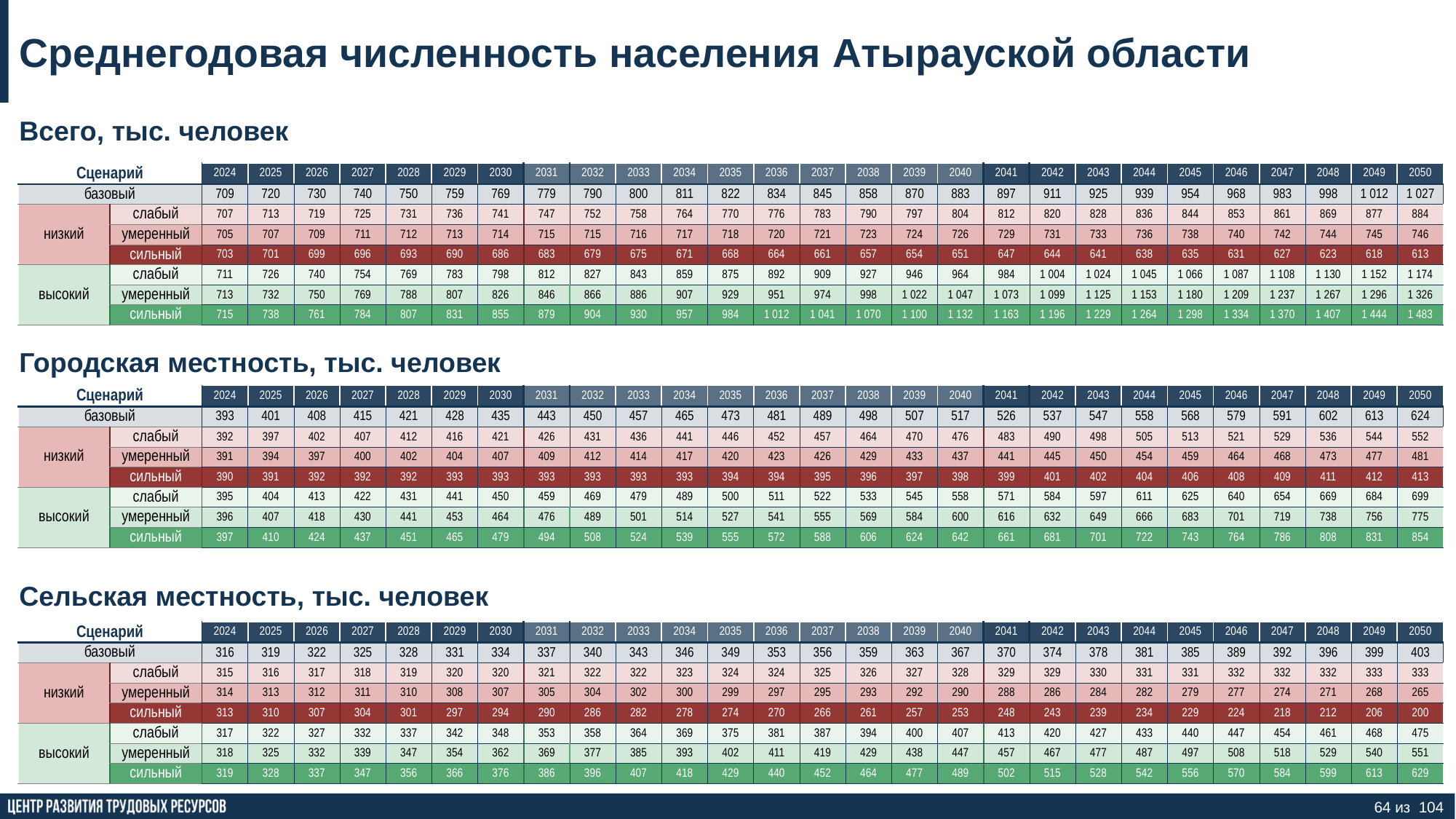

Среднегодовая численность населения Атырауской области
Всего, тыс. человек
| Сценарий |  | 2024 | 2025 | 2026 | 2027 | 2028 | 2029 | 2030 | 2031 | 2032 | 2033 | 2034 | 2035 | 2036 | 2037 | 2038 | 2039 | 2040 | 2041 | 2042 | 2043 | 2044 | 2045 | 2046 | 2047 | 2048 | 2049 | 2050 |
| --- | --- | --- | --- | --- | --- | --- | --- | --- | --- | --- | --- | --- | --- | --- | --- | --- | --- | --- | --- | --- | --- | --- | --- | --- | --- | --- | --- | --- |
| базовый |  | 709 | 720 | 730 | 740 | 750 | 759 | 769 | 779 | 790 | 800 | 811 | 822 | 834 | 845 | 858 | 870 | 883 | 897 | 911 | 925 | 939 | 954 | 968 | 983 | 998 | 1 012 | 1 027 |
| низкий | слабый | 707 | 713 | 719 | 725 | 731 | 736 | 741 | 747 | 752 | 758 | 764 | 770 | 776 | 783 | 790 | 797 | 804 | 812 | 820 | 828 | 836 | 844 | 853 | 861 | 869 | 877 | 884 |
|  | умеренный | 705 | 707 | 709 | 711 | 712 | 713 | 714 | 715 | 715 | 716 | 717 | 718 | 720 | 721 | 723 | 724 | 726 | 729 | 731 | 733 | 736 | 738 | 740 | 742 | 744 | 745 | 746 |
|  | сильный | 703 | 701 | 699 | 696 | 693 | 690 | 686 | 683 | 679 | 675 | 671 | 668 | 664 | 661 | 657 | 654 | 651 | 647 | 644 | 641 | 638 | 635 | 631 | 627 | 623 | 618 | 613 |
| высокий | слабый | 711 | 726 | 740 | 754 | 769 | 783 | 798 | 812 | 827 | 843 | 859 | 875 | 892 | 909 | 927 | 946 | 964 | 984 | 1 004 | 1 024 | 1 045 | 1 066 | 1 087 | 1 108 | 1 130 | 1 152 | 1 174 |
|  | умеренный | 713 | 732 | 750 | 769 | 788 | 807 | 826 | 846 | 866 | 886 | 907 | 929 | 951 | 974 | 998 | 1 022 | 1 047 | 1 073 | 1 099 | 1 125 | 1 153 | 1 180 | 1 209 | 1 237 | 1 267 | 1 296 | 1 326 |
|  | сильный | 715 | 738 | 761 | 784 | 807 | 831 | 855 | 879 | 904 | 930 | 957 | 984 | 1 012 | 1 041 | 1 070 | 1 100 | 1 132 | 1 163 | 1 196 | 1 229 | 1 264 | 1 298 | 1 334 | 1 370 | 1 407 | 1 444 | 1 483 |
Городская местность, тыс. человек
| Сценарий |  | 2024 | 2025 | 2026 | 2027 | 2028 | 2029 | 2030 | 2031 | 2032 | 2033 | 2034 | 2035 | 2036 | 2037 | 2038 | 2039 | 2040 | 2041 | 2042 | 2043 | 2044 | 2045 | 2046 | 2047 | 2048 | 2049 | 2050 |
| --- | --- | --- | --- | --- | --- | --- | --- | --- | --- | --- | --- | --- | --- | --- | --- | --- | --- | --- | --- | --- | --- | --- | --- | --- | --- | --- | --- | --- |
| базовый |  | 393 | 401 | 408 | 415 | 421 | 428 | 435 | 443 | 450 | 457 | 465 | 473 | 481 | 489 | 498 | 507 | 517 | 526 | 537 | 547 | 558 | 568 | 579 | 591 | 602 | 613 | 624 |
| низкий | слабый | 392 | 397 | 402 | 407 | 412 | 416 | 421 | 426 | 431 | 436 | 441 | 446 | 452 | 457 | 464 | 470 | 476 | 483 | 490 | 498 | 505 | 513 | 521 | 529 | 536 | 544 | 552 |
|  | умеренный | 391 | 394 | 397 | 400 | 402 | 404 | 407 | 409 | 412 | 414 | 417 | 420 | 423 | 426 | 429 | 433 | 437 | 441 | 445 | 450 | 454 | 459 | 464 | 468 | 473 | 477 | 481 |
|  | сильный | 390 | 391 | 392 | 392 | 392 | 393 | 393 | 393 | 393 | 393 | 393 | 394 | 394 | 395 | 396 | 397 | 398 | 399 | 401 | 402 | 404 | 406 | 408 | 409 | 411 | 412 | 413 |
| высокий | слабый | 395 | 404 | 413 | 422 | 431 | 441 | 450 | 459 | 469 | 479 | 489 | 500 | 511 | 522 | 533 | 545 | 558 | 571 | 584 | 597 | 611 | 625 | 640 | 654 | 669 | 684 | 699 |
|  | умеренный | 396 | 407 | 418 | 430 | 441 | 453 | 464 | 476 | 489 | 501 | 514 | 527 | 541 | 555 | 569 | 584 | 600 | 616 | 632 | 649 | 666 | 683 | 701 | 719 | 738 | 756 | 775 |
|  | сильный | 397 | 410 | 424 | 437 | 451 | 465 | 479 | 494 | 508 | 524 | 539 | 555 | 572 | 588 | 606 | 624 | 642 | 661 | 681 | 701 | 722 | 743 | 764 | 786 | 808 | 831 | 854 |
Сельская местность, тыс. человек
| Сценарий |  | 2024 | 2025 | 2026 | 2027 | 2028 | 2029 | 2030 | 2031 | 2032 | 2033 | 2034 | 2035 | 2036 | 2037 | 2038 | 2039 | 2040 | 2041 | 2042 | 2043 | 2044 | 2045 | 2046 | 2047 | 2048 | 2049 | 2050 |
| --- | --- | --- | --- | --- | --- | --- | --- | --- | --- | --- | --- | --- | --- | --- | --- | --- | --- | --- | --- | --- | --- | --- | --- | --- | --- | --- | --- | --- |
| базовый |  | 316 | 319 | 322 | 325 | 328 | 331 | 334 | 337 | 340 | 343 | 346 | 349 | 353 | 356 | 359 | 363 | 367 | 370 | 374 | 378 | 381 | 385 | 389 | 392 | 396 | 399 | 403 |
| низкий | слабый | 315 | 316 | 317 | 318 | 319 | 320 | 320 | 321 | 322 | 322 | 323 | 324 | 324 | 325 | 326 | 327 | 328 | 329 | 329 | 330 | 331 | 331 | 332 | 332 | 332 | 333 | 333 |
|  | умеренный | 314 | 313 | 312 | 311 | 310 | 308 | 307 | 305 | 304 | 302 | 300 | 299 | 297 | 295 | 293 | 292 | 290 | 288 | 286 | 284 | 282 | 279 | 277 | 274 | 271 | 268 | 265 |
|  | сильный | 313 | 310 | 307 | 304 | 301 | 297 | 294 | 290 | 286 | 282 | 278 | 274 | 270 | 266 | 261 | 257 | 253 | 248 | 243 | 239 | 234 | 229 | 224 | 218 | 212 | 206 | 200 |
| высокий | слабый | 317 | 322 | 327 | 332 | 337 | 342 | 348 | 353 | 358 | 364 | 369 | 375 | 381 | 387 | 394 | 400 | 407 | 413 | 420 | 427 | 433 | 440 | 447 | 454 | 461 | 468 | 475 |
|  | умеренный | 318 | 325 | 332 | 339 | 347 | 354 | 362 | 369 | 377 | 385 | 393 | 402 | 411 | 419 | 429 | 438 | 447 | 457 | 467 | 477 | 487 | 497 | 508 | 518 | 529 | 540 | 551 |
|  | сильный | 319 | 328 | 337 | 347 | 356 | 366 | 376 | 386 | 396 | 407 | 418 | 429 | 440 | 452 | 464 | 477 | 489 | 502 | 515 | 528 | 542 | 556 | 570 | 584 | 599 | 613 | 629 |
64 из  104